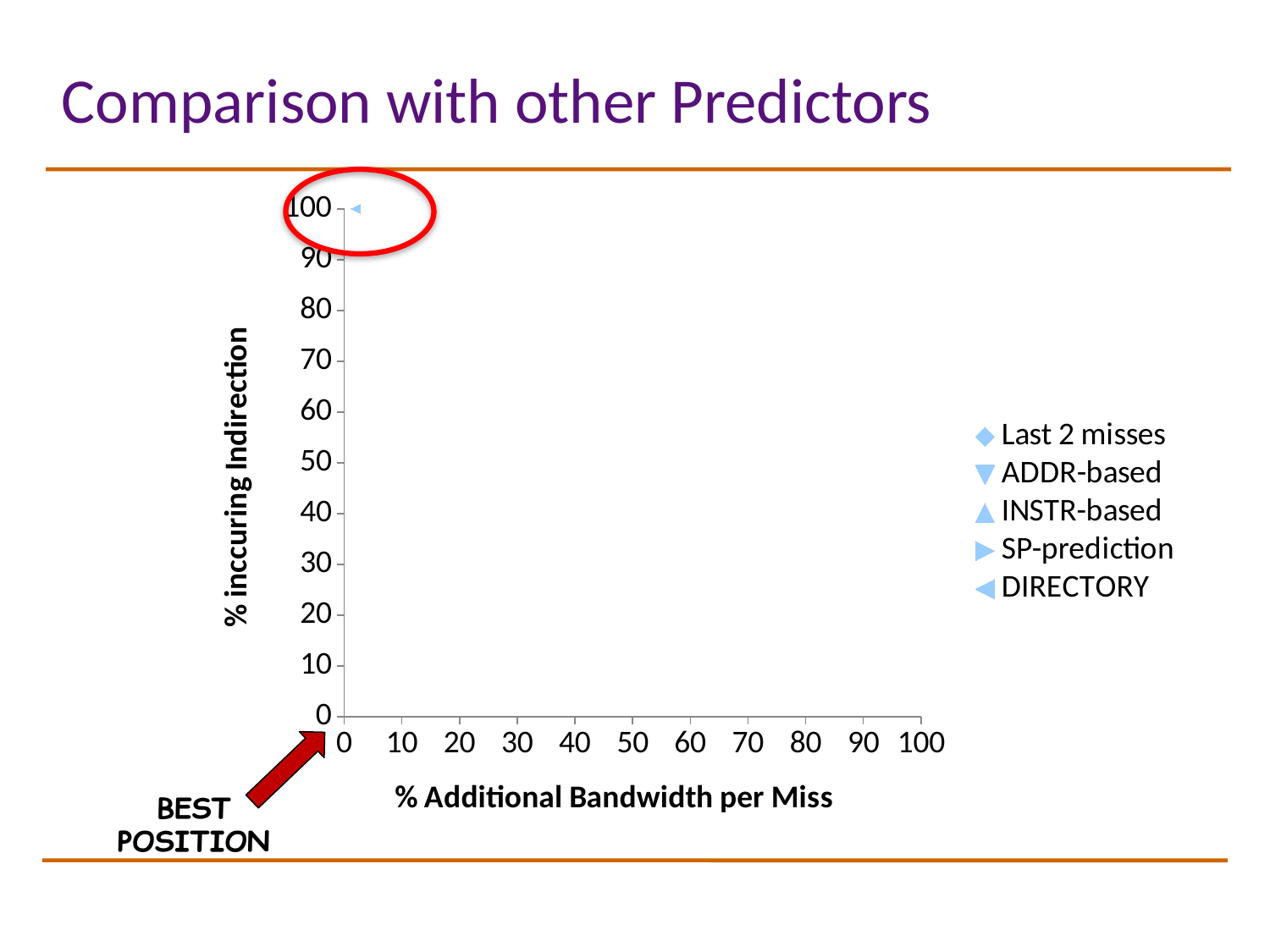

# Comparison with other Predictors

### Chart

| Category | Last 2 misses | ADDR-based | INSTR-based | SP-prediction | DIRECTORY |
|---|---|---|---|---|---|

BEST POSITION